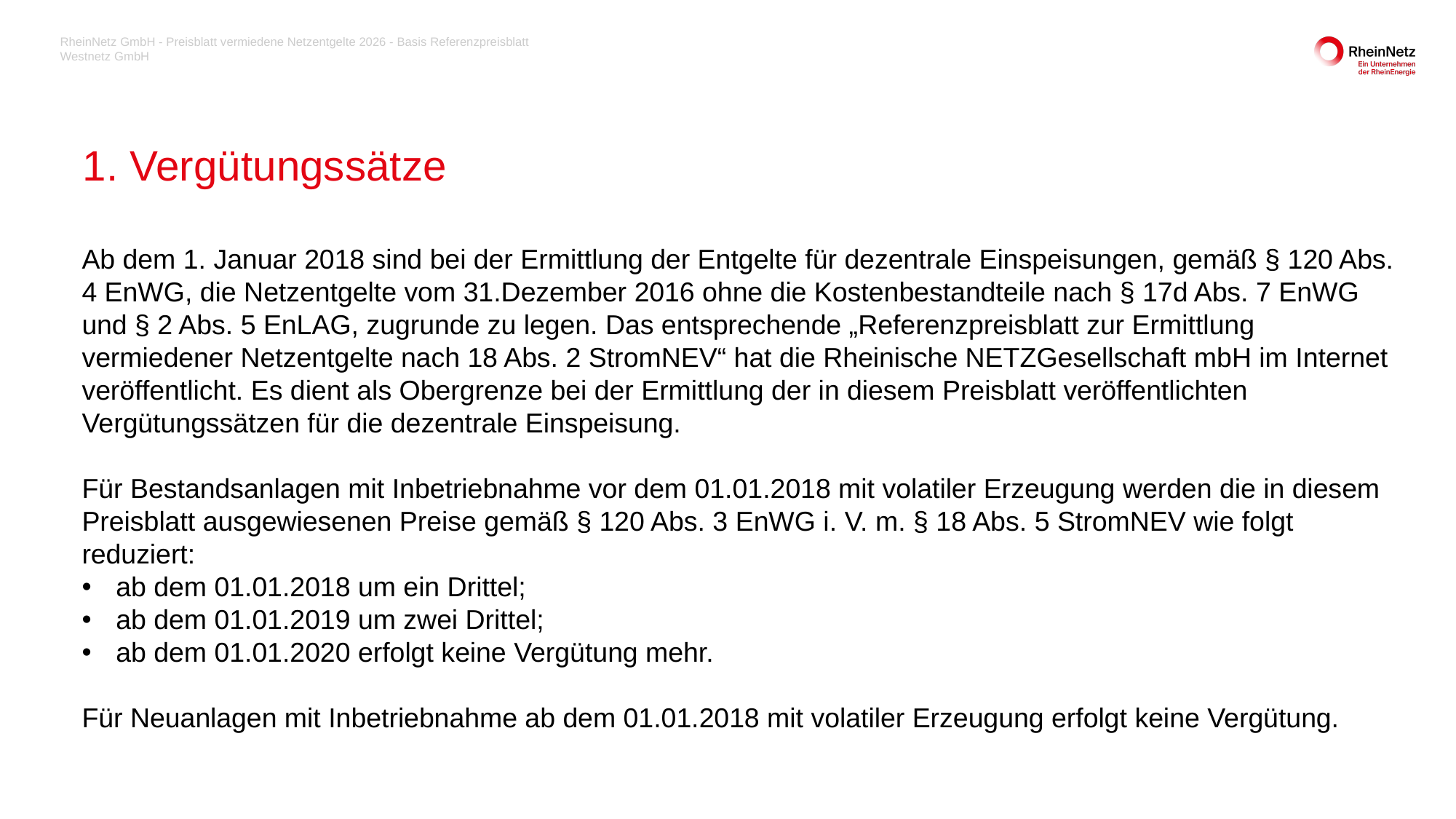

RheinNetz GmbH - Preisblatt vermiedene Netzentgelte 2026 - Basis Referenzpreisblatt Westnetz GmbH
# 1. Vergütungssätze
Ab dem 1. Januar 2018 sind bei der Ermittlung der Entgelte für dezentrale Einspeisungen, gemäß § 120 Abs. 4 EnWG, die Netzentgelte vom 31.Dezember 2016 ohne die Kostenbestandteile nach § 17d Abs. 7 EnWG und § 2 Abs. 5 EnLAG, zugrunde zu legen. Das entsprechende „Referenzpreisblatt zur Ermittlung vermiedener Netzentgelte nach 18 Abs. 2 StromNEV“ hat die Rheinische NETZGesellschaft mbH im Internet veröffentlicht. Es dient als Obergrenze bei der Ermittlung der in diesem Preisblatt veröffentlichten Vergütungssätzen für die dezentrale Einspeisung.

Für Bestandsanlagen mit Inbetriebnahme vor dem 01.01.2018 mit volatiler Erzeugung werden die in diesem Preisblatt ausgewiesenen Preise gemäß § 120 Abs. 3 EnWG i. V. m. § 18 Abs. 5 StromNEV wie folgt reduziert:
ab dem 01.01.2018 um ein Drittel;
ab dem 01.01.2019 um zwei Drittel;
ab dem 01.01.2020 erfolgt keine Vergütung mehr.

Für Neuanlagen mit Inbetriebnahme ab dem 01.01.2018 mit volatiler Erzeugung erfolgt keine Vergütung.